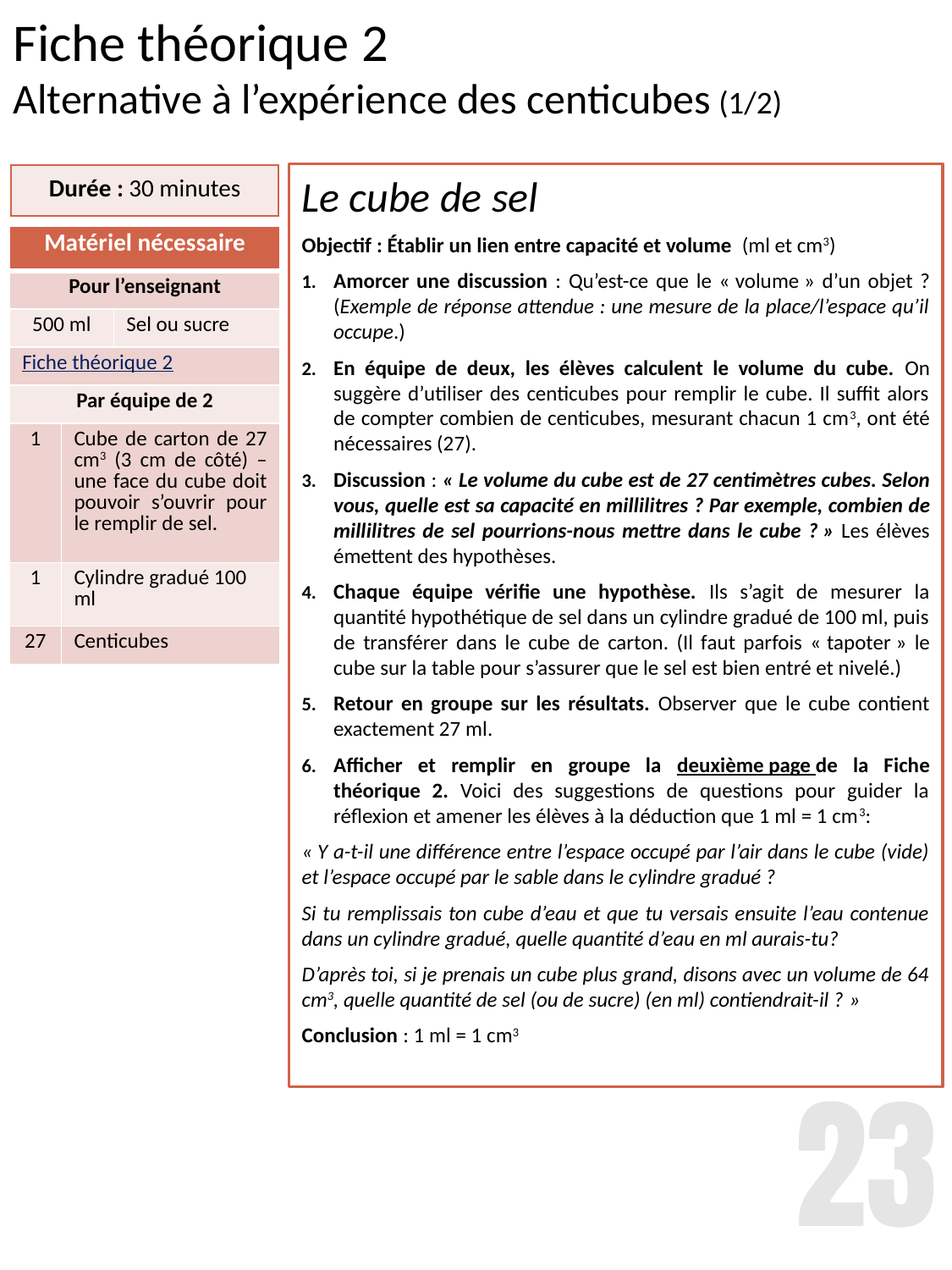

# Fiche théorique 2 Alternative à l’expérience des centicubes (1/2)
Le cube de sel
Objectif : Établir un lien entre capacité et volume  (ml et cm3)
Amorcer une discussion : Qu’est-ce que le « volume » d’un objet ? (Exemple de réponse attendue : une mesure de la place/l’espace qu’il occupe.)
En équipe de deux, les élèves calculent le volume du cube. On suggère d’utiliser des centicubes pour remplir le cube. Il suffit alors de compter combien de centicubes, mesurant chacun 1 cm3, ont été nécessaires (27).
Discussion : « Le volume du cube est de 27 centimètres cubes. Selon vous, quelle est sa capacité en millilitres ? Par exemple, combien de millilitres de sel pourrions-nous mettre dans le cube ? » Les élèves émettent des hypothèses.
Chaque équipe vérifie une hypothèse. Ils s’agit de mesurer la quantité hypothétique de sel dans un cylindre gradué de 100 ml, puis de transférer dans le cube de carton. (Il faut parfois « tapoter » le cube sur la table pour s’assurer que le sel est bien entré et nivelé.)
Retour en groupe sur les résultats. Observer que le cube contient exactement 27 ml.
Afficher et remplir en groupe la deuxième page de la Fiche théorique 2. Voici des suggestions de questions pour guider la réflexion et amener les élèves à la déduction que 1 ml = 1 cm3:
« Y a-t-il une différence entre l’espace occupé par l’air dans le cube (vide) et l’espace occupé par le sable dans le cylindre gradué ?
Si tu remplissais ton cube d’eau et que tu versais ensuite l’eau contenue dans un cylindre gradué, quelle quantité d’eau en ml aurais-tu?
D’après toi, si je prenais un cube plus grand, disons avec un volume de 64 cm3, quelle quantité de sel (ou de sucre) (en ml) contiendrait-il ? »
Conclusion : 1 ml = 1 cm3

| Durée : 30 minutes |
| --- |
| Matériel nécessaire |  |  |
| --- | --- | --- |
| Pour l’enseignant |  |  |
| 500 ml |  | Sel ou sucre |
| Fiche théorique 2 |  |  |
| Par équipe de 2 |  |  |
| 1 | Cube de carton de 27 cm3 (3 cm de côté) – une face du cube doit pouvoir s’ouvrir pour le remplir de sel. |  |
| 1 | Cylindre gradué 100 ml |  |
| 27 | Centicubes |  |
23